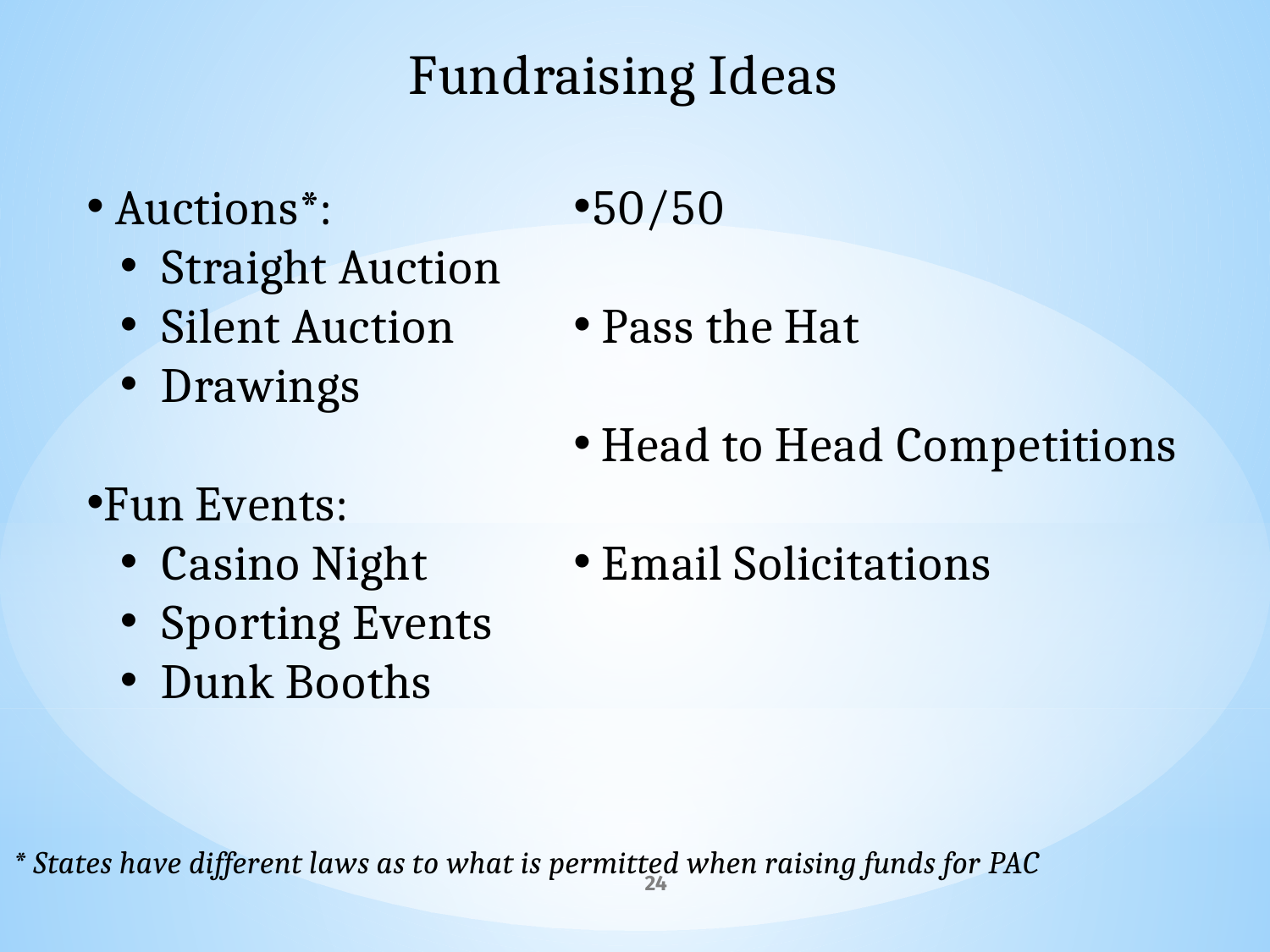

Fundraising Ideas
 Auctions*:
 Straight Auction
 Silent Auction
 Drawings

Fun Events:
 Casino Night
 Sporting Events
 Dunk Booths
50/50

 Pass the Hat

 Head to Head Competitions

 Email Solicitations

* States have different laws as to what is permitted when raising funds for PAC
24